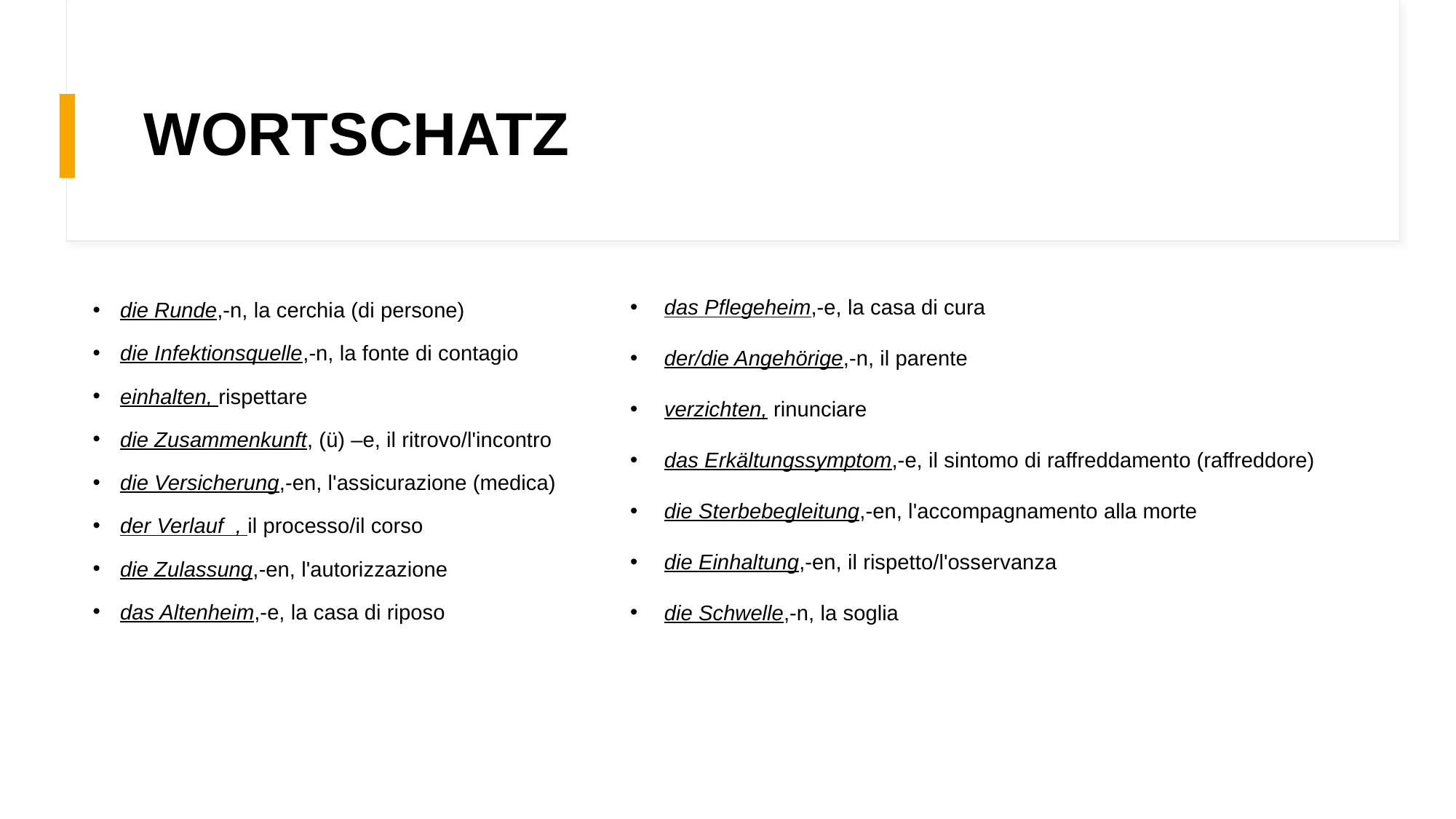

# WORTSCHATZ
die Runde,-n, la cerchia (di persone)
die Infektionsquelle,-n, la fonte di contagio
einhalten, rispettare
die Zusammenkunft, (ü) –e, il ritrovo/l'incontro
die Versicherung,-en, l'assicurazione (medica)
der Verlauf  , il processo/il corso
die Zulassung,-en, l'autorizzazione
das Altenheim,-e, la casa di riposo

das Pflegeheim,-e, la casa di cura

der/die Angehörige,-n, il parente

verzichten, rinunciare

das Erkältungssymptom,-e, il sintomo di raffreddamento (raffreddore)

die Sterbebegleitung,-en, l'accompagnamento alla morte

die Einhaltung,-en, il rispetto/l'osservanza

die Schwelle,-n, la soglia